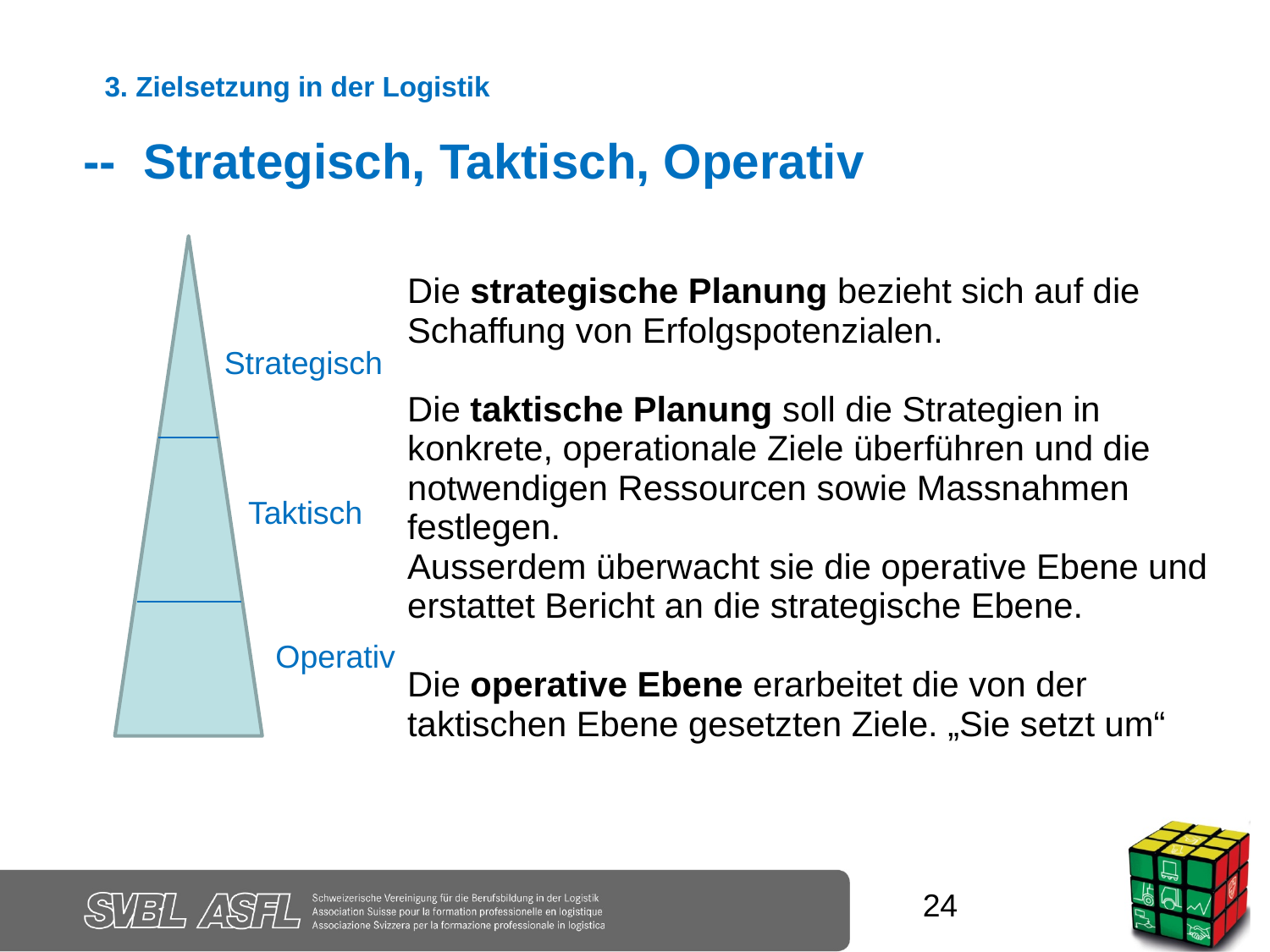

3. Zielsetzung in der Logistik
--  Strategisch, Taktisch, Operativ

Strategisch
Taktisch
Operativ
Die strategische Planung bezieht sich auf die
Schaffung von Erfolgspotenzialen.

Die taktische Planung soll die Strategien in konkrete, operationale Ziele überführen und die notwendigen Ressourcen sowie Massnahmen festlegen.
Ausserdem überwacht sie die operative Ebene und erstattet Bericht an die strategische Ebene.

Die operative Ebene erarbeitet die von der taktischen Ebene gesetzten Ziele. „Sie setzt um“
24